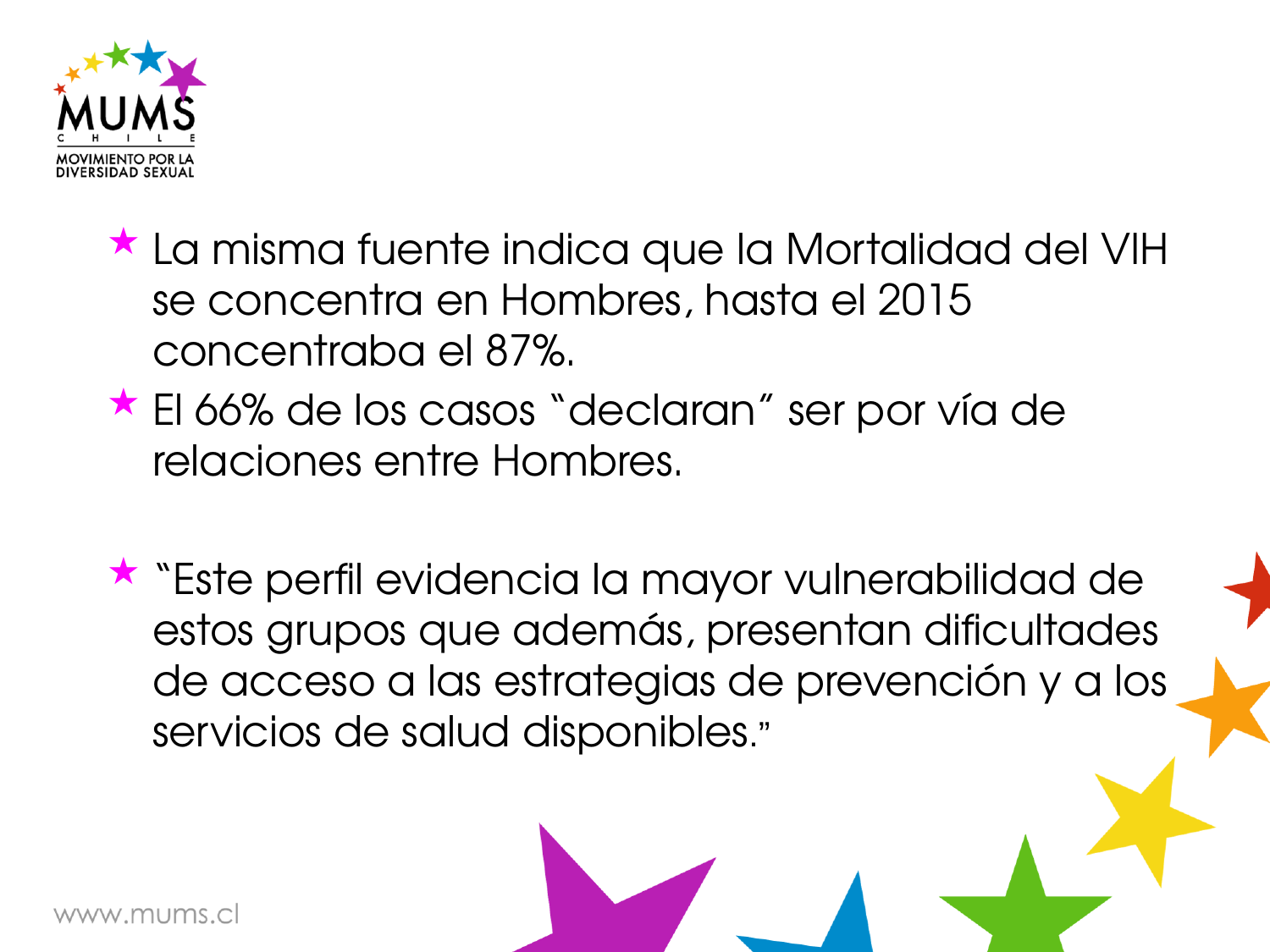

La misma fuente indica que la Mortalidad del VIH se concentra en Hombres, hasta el 2015 concentraba el 87%.
El 66% de los casos “declaran” ser por vía de relaciones entre Hombres.

“Este perfil evidencia la mayor vulnerabilidad de estos grupos que además, presentan dificultades de acceso a las estrategias de prevención y a los servicios de salud disponibles.”